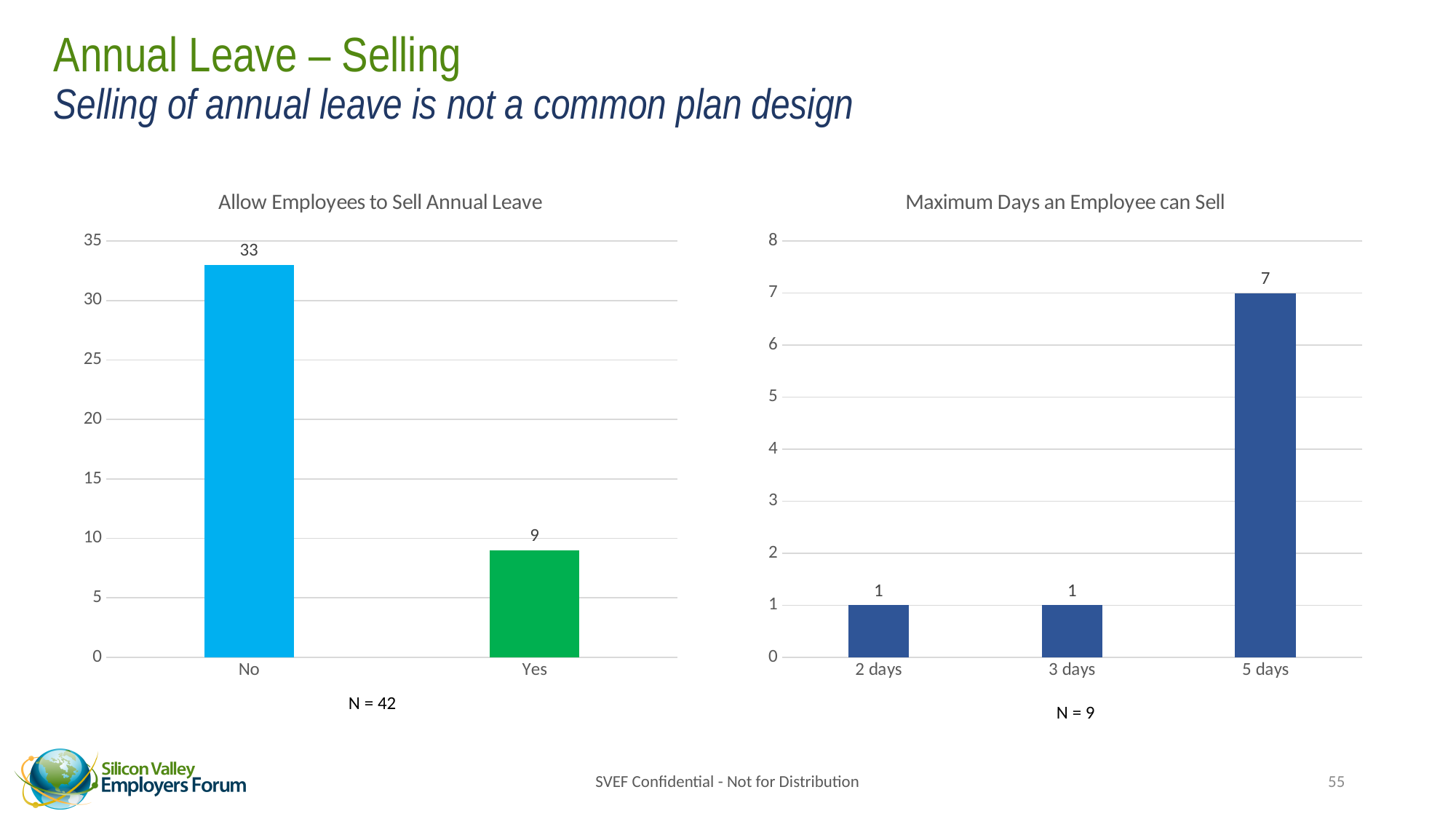

# Annual Leave – Selling Selling of annual leave is not a common plan design

### Chart: Allow Employees to Sell Annual Leave

| Category | Allow employees to sell annual leave |
|---|---|
| No | 33.0 |
| Yes | 9.0 |

### Chart: Maximum Days an Employee can Sell

| Category | Maximum days an employee can sell |
|---|---|
| 2 days | 1.0 |
| 3 days | 1.0 |
| 5 days | 7.0 |
N = 42
N = 9
SVEF Confidential - Not for Distribution
55